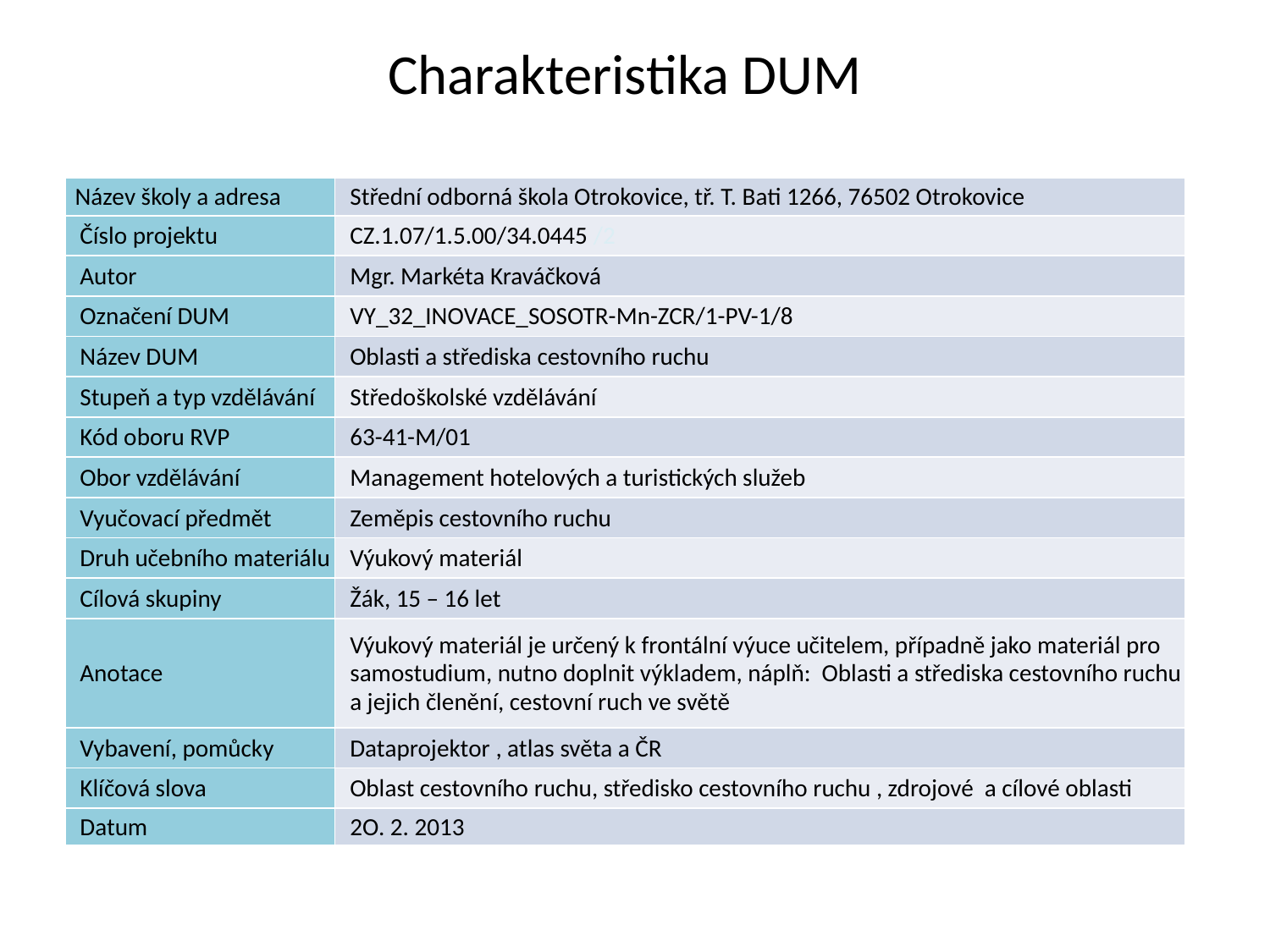

# Charakteristika DUM
| Název školy a adresa | Střední odborná škola Otrokovice, tř. T. Bati 1266, 76502 Otrokovice |
| --- | --- |
| Číslo projektu | CZ.1.07/1.5.00/34.0445 /2 |
| Autor | Mgr. Markéta Kraváčková |
| Označení DUM | VY\_32\_INOVACE\_SOSOTR-Mn-ZCR/1-PV-1/8 |
| Název DUM | Oblasti a střediska cestovního ruchu |
| Stupeň a typ vzdělávání | Středoškolské vzdělávání |
| Kód oboru RVP | 63-41-M/01 |
| Obor vzdělávání | Management hotelových a turistických služeb |
| Vyučovací předmět | Zeměpis cestovního ruchu |
| Druh učebního materiálu | Výukový materiál |
| Cílová skupiny | Žák, 15 – 16 let |
| Anotace | Výukový materiál je určený k frontální výuce učitelem, případně jako materiál pro samostudium, nutno doplnit výkladem, náplň: Oblasti a střediska cestovního ruchu a jejich členění, cestovní ruch ve světě |
| Vybavení, pomůcky | Dataprojektor , atlas světa a ČR |
| Klíčová slova | Oblast cestovního ruchu, středisko cestovního ruchu , zdrojové a cílové oblasti |
| Datum | 2O. 2. 2013 |